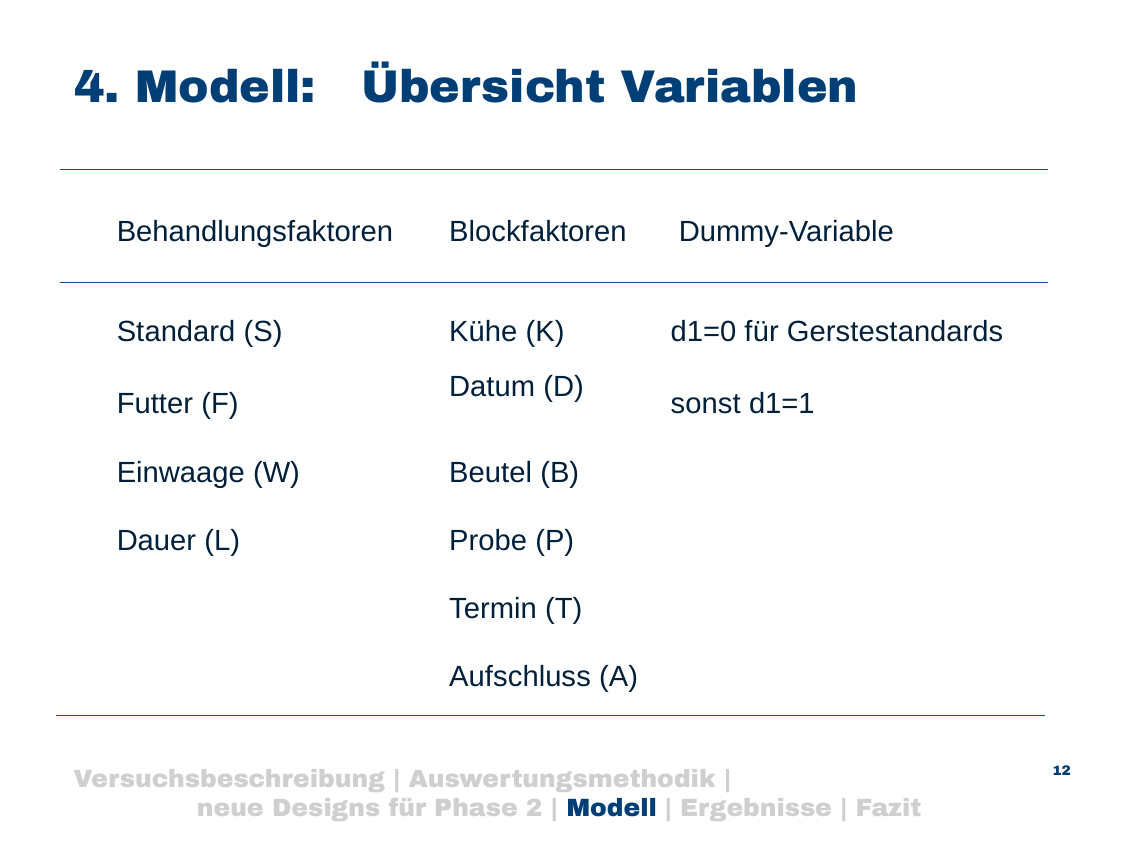

4. Modell:   Übersicht Variablen
| Behandlungsfaktoren | Blockfaktoren | Dummy-Variable |
| --- | --- | --- |
| Standard (S) | Kühe (K) | d1=0 für Gerstestandards |
| Futter (F) | Datum (D) | sonst d1=1 |
| Einwaage (W) | Beutel (B) |  |
| Dauer (L) | Probe (P) |  |
|  | Termin (T) |  |
|  | Aufschluss (A) |  |
Versuchsbeschreibung | Auswertungsmethodik |                                        neue Designs für Phase 2 | Modell | Ergebnisse | Fazit